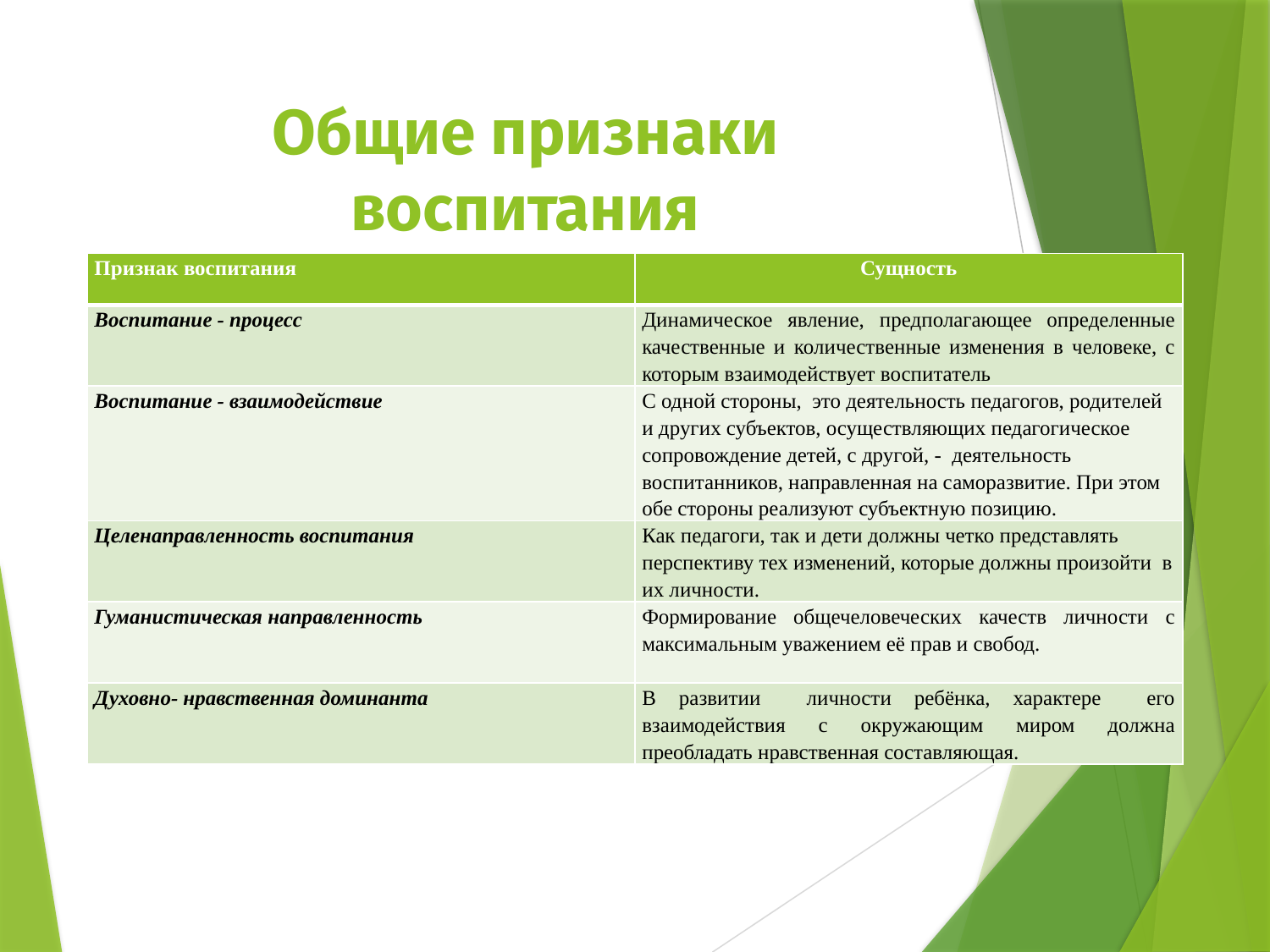

# Общие признаки воспитания
| Признак воспитания | Сущность |
| --- | --- |
| Воспитание - процесс | Динамическое явление, предполагающее определенные качественные и количественные изменения в человеке, с которым взаимодействует воспитатель |
| Воспитание - взаимодействие | С одной стороны, это деятельность педагогов, родителей и других субъектов, осуществляющих педагогическое сопровождение детей, с другой, - деятельность воспитанников, направленная на саморазвитие. При этом обе стороны реализуют субъектную позицию. |
| Целенаправленность воспитания | Как педагоги, так и дети должны четко представлять перспективу тех изменений, которые должны произойти в их личности. |
| Гуманистическая направленность | Формирование общечеловеческих качеств личности с максимальным уважением её прав и свобод. |
| Духовно- нравственная доминанта | В развитии личности ребёнка, характере его взаимодействия с окружающим миром должна преобладать нравственная составляющая. |